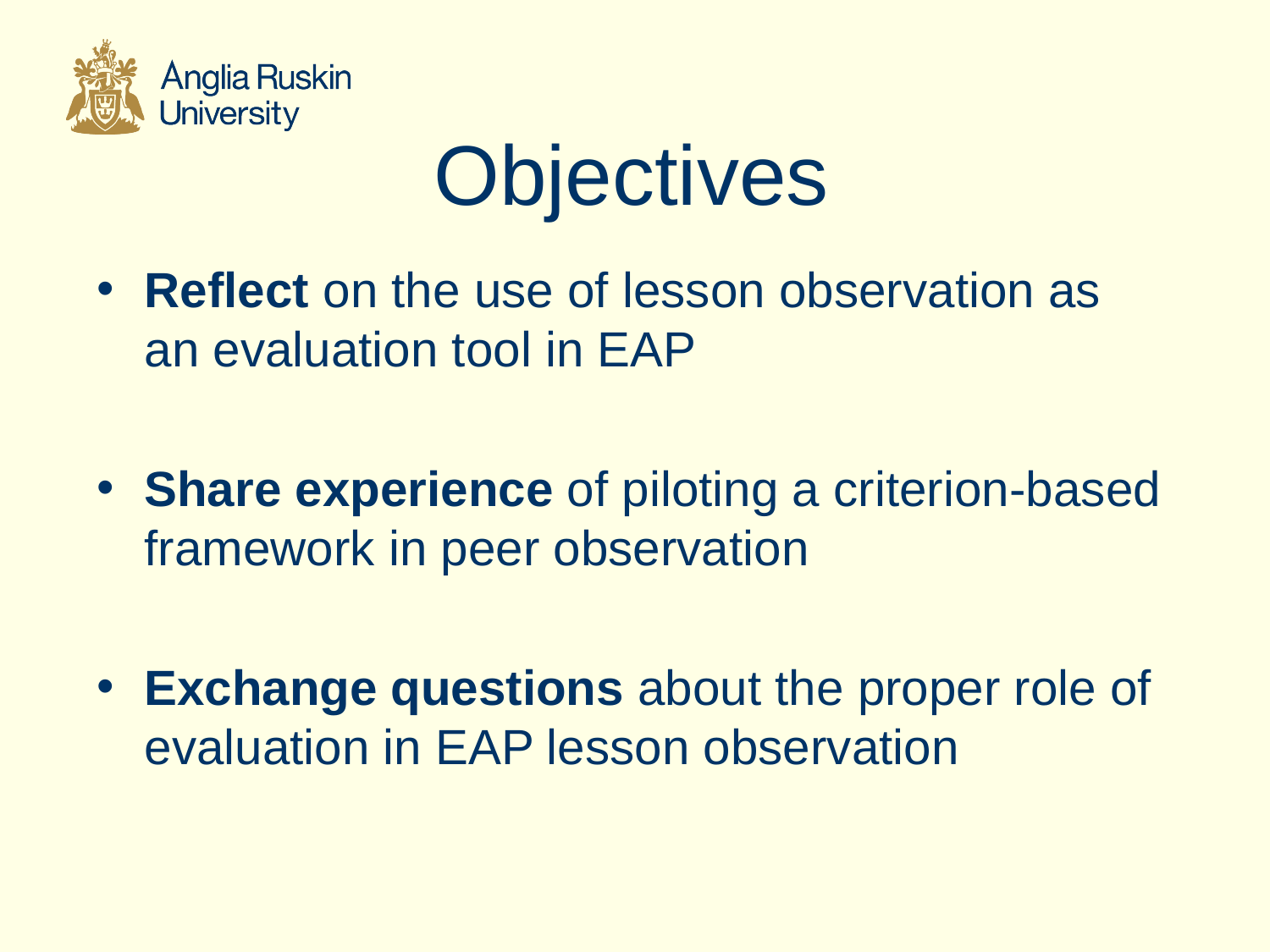

# Objectives
Reflect on the use of lesson observation as an evaluation tool in EAP

Share experience of piloting a criterion-based framework in peer observation

Exchange questions about the proper role of evaluation in EAP lesson observation